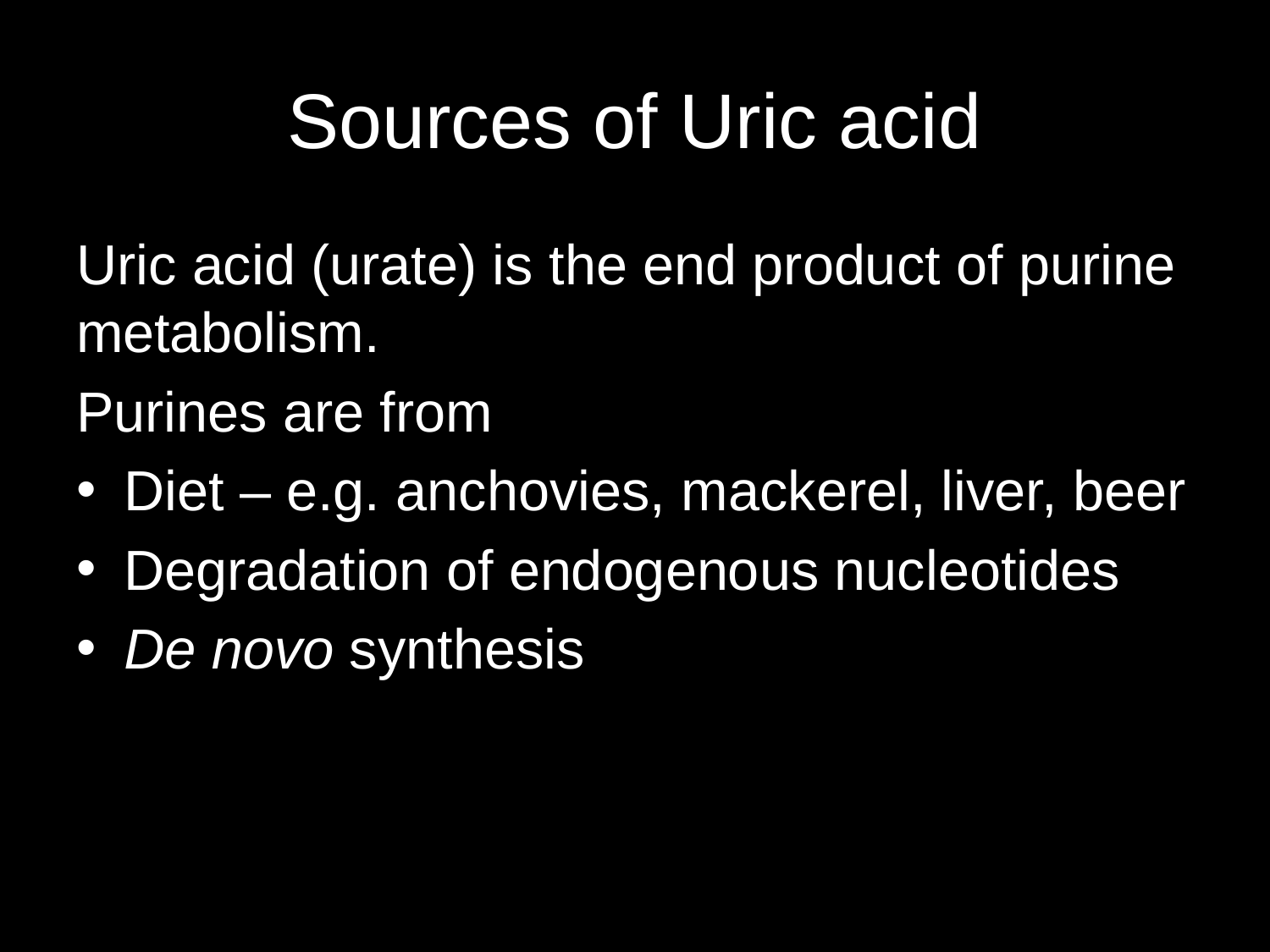

# Sources of Uric acid
Uric acid (urate) is the end product of purine metabolism.
Purines are from
Diet – e.g. anchovies, mackerel, liver, beer
Degradation of endogenous nucleotides
De novo synthesis